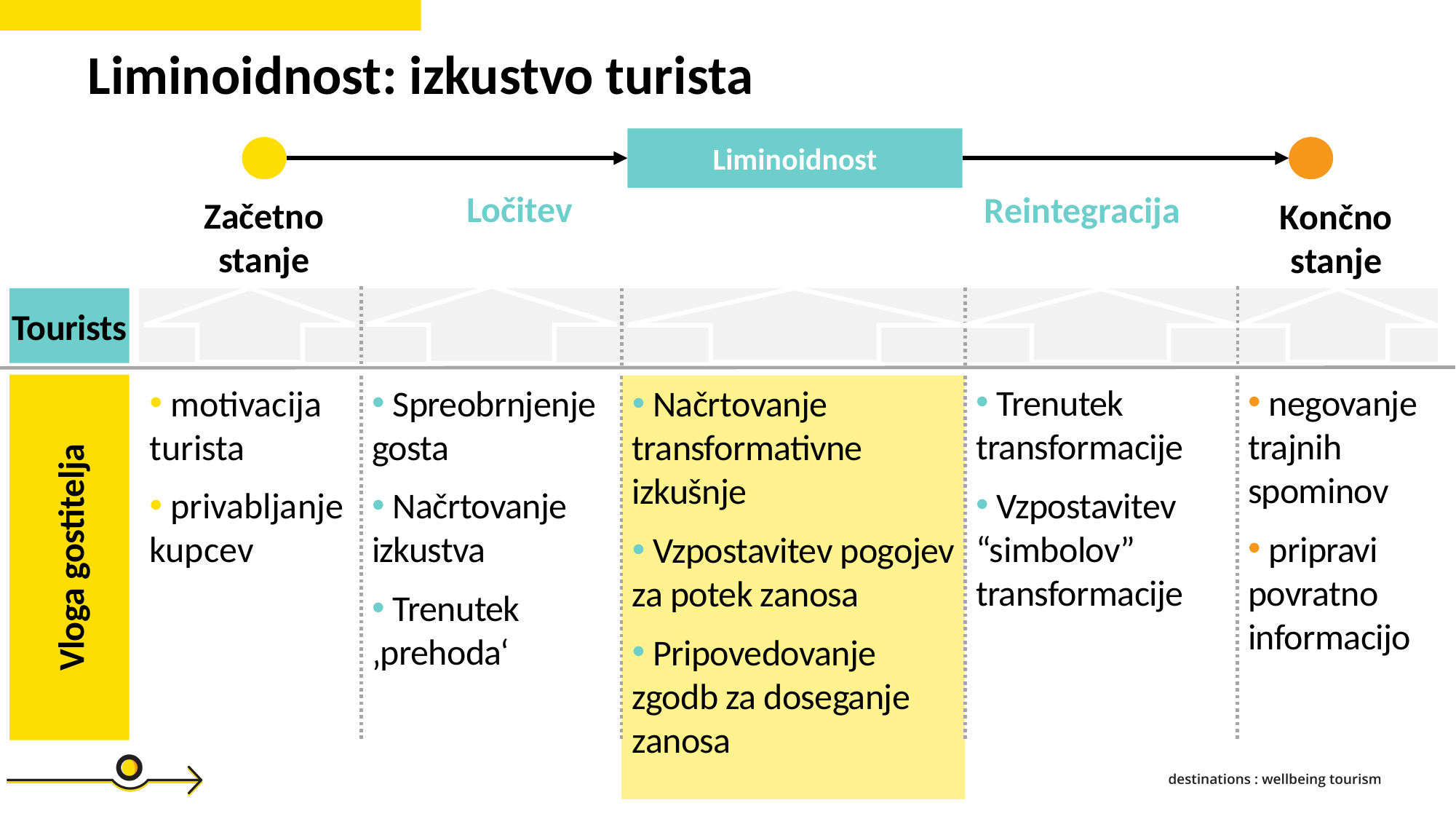

Liminoidnost: izkustvo turista
Liminoidnost

Ločitev
Reintegracija
Začetno stanje
Končno stanje

Tourists

 Trenutek transformacije
 Vzpostavitev “simbolov” transformacije
 negovanje trajnih spominov
 pripravi povratno informacijo

 motivacija turista
 privabljanje kupcev
Vloga gostitelja
 Spreobrnjenje gosta
 Načrtovanje izkustva
 Trenutek ‚prehoda‘
 Načrtovanje transformativne izkušnje
 Vzpostavitev pogojev za potek zanosa
 Pripovedovanje zgodb za doseganje zanosa